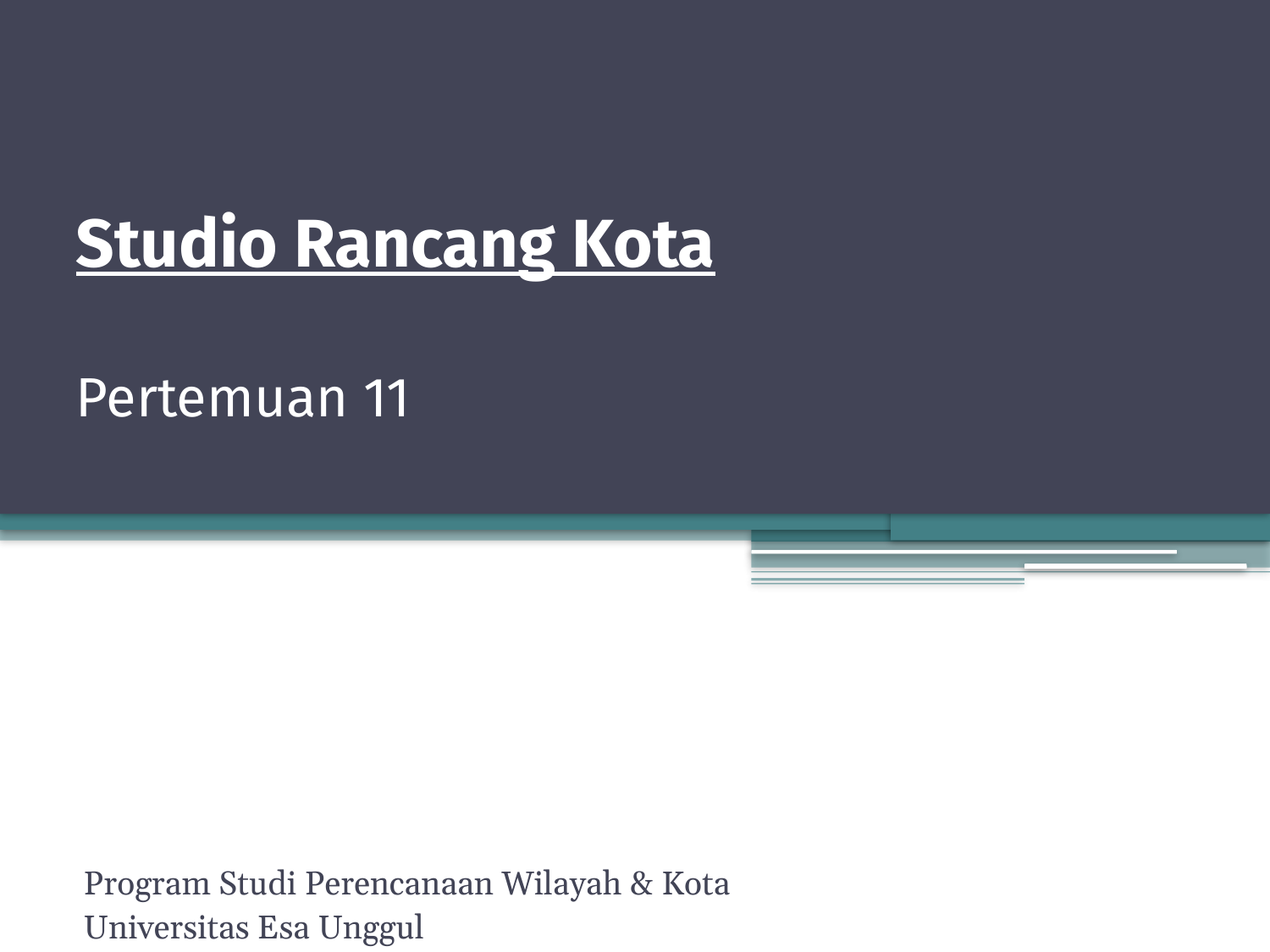

# Studio Rancang Kota Pertemuan 11

Program Studi Perencanaan Wilayah & Kota
Universitas Esa Unggul